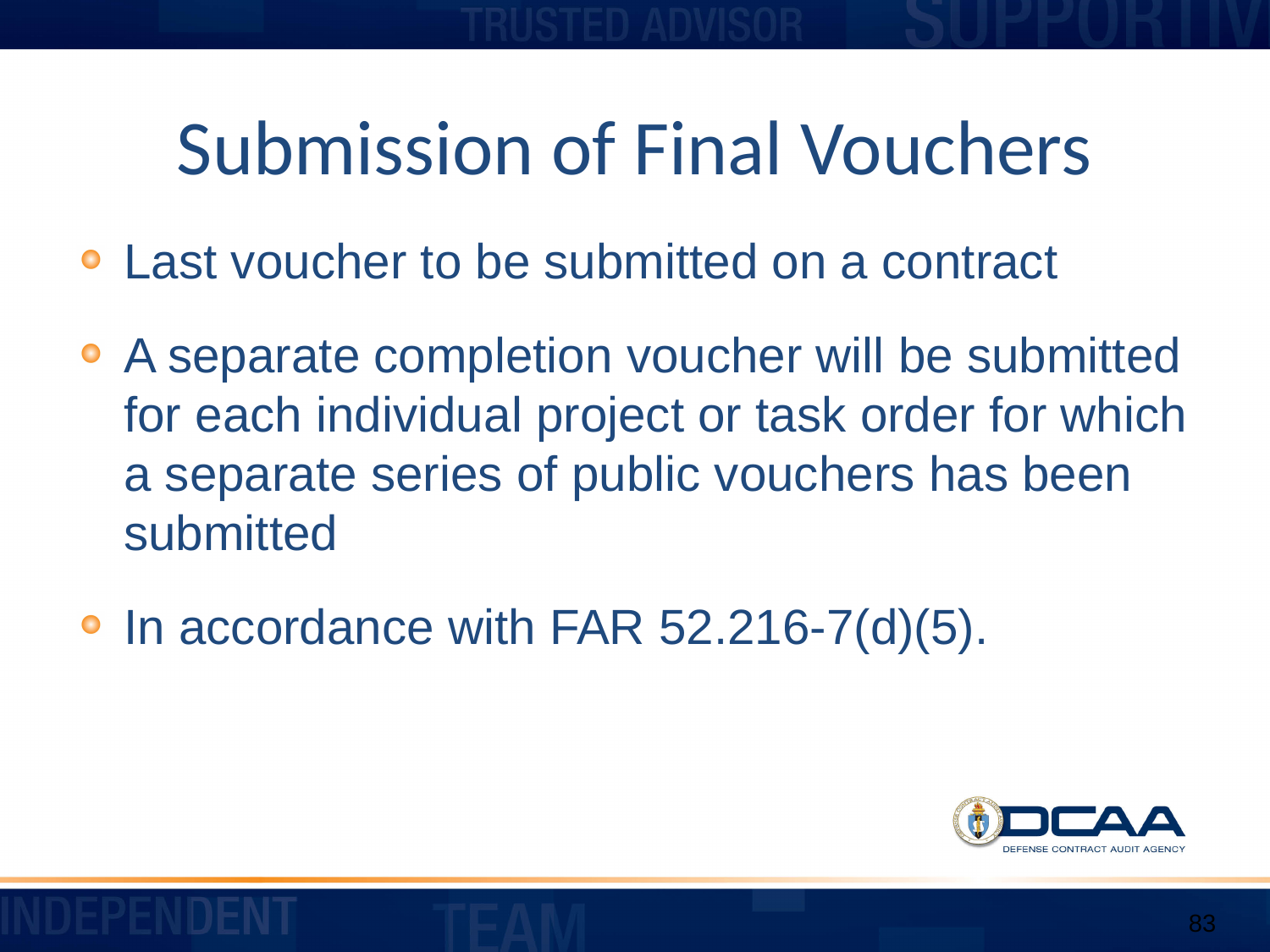

# Submission of Final Vouchers
Last voucher to be submitted on a contract

A separate completion voucher will be submitted for each individual project or task order for which a separate series of public vouchers has been submitted

In accordance with FAR 52.216-7(d)(5).

83